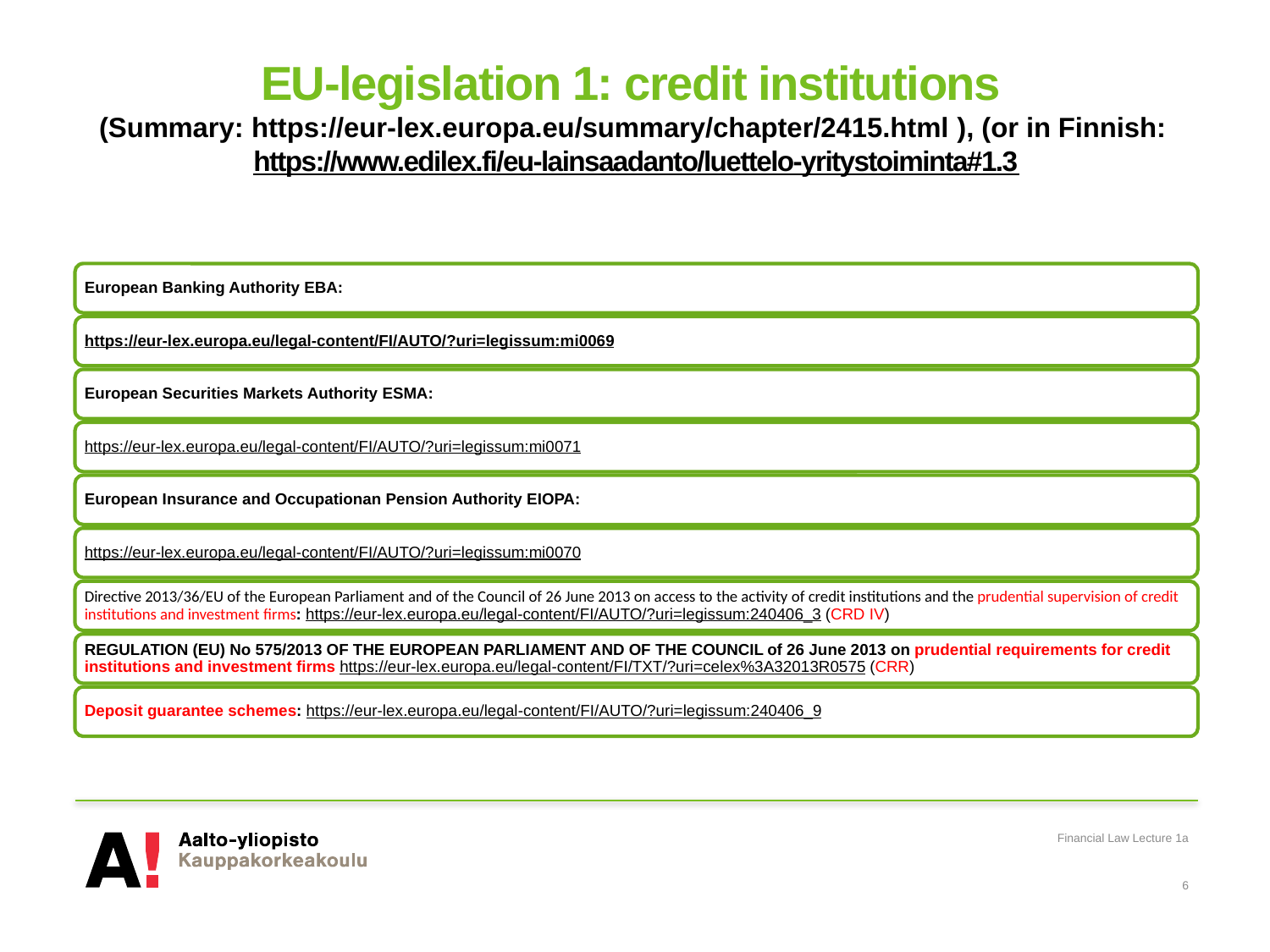

# EU-legislation 1: credit institutions (Summary: https://eur-lex.europa.eu/summary/chapter/2415.html ), (or in Finnish: https://www.edilex.fi/eu-lainsaadanto/luettelo-yritystoiminta#1.3
European Banking Authority EBA:
https://eur-lex.europa.eu/legal-content/FI/AUTO/?uri=legissum:mi0069
European Securities Markets Authority ESMA:
https://eur-lex.europa.eu/legal-content/FI/AUTO/?uri=legissum:mi0071
European Insurance and Occupationan Pension Authority EIOPA:
https://eur-lex.europa.eu/legal-content/FI/AUTO/?uri=legissum:mi0070
Directive 2013/36/EU of the European Parliament and of the Council of 26 June 2013 on access to the activity of credit institutions and the prudential supervision of credit institutions and investment firms: https://eur-lex.europa.eu/legal-content/FI/AUTO/?uri=legissum:240406_3 (CRD IV)
REGULATION (EU) No 575/2013 OF THE EUROPEAN PARLIAMENT AND OF THE COUNCIL of 26 June 2013 on prudential requirements for credit institutions and investment firms https://eur-lex.europa.eu/legal-content/FI/TXT/?uri=celex%3A32013R0575 (CRR)
Deposit guarantee schemes: https://eur-lex.europa.eu/legal-content/FI/AUTO/?uri=legissum:240406_9
Financial Law Lecture 1a
6